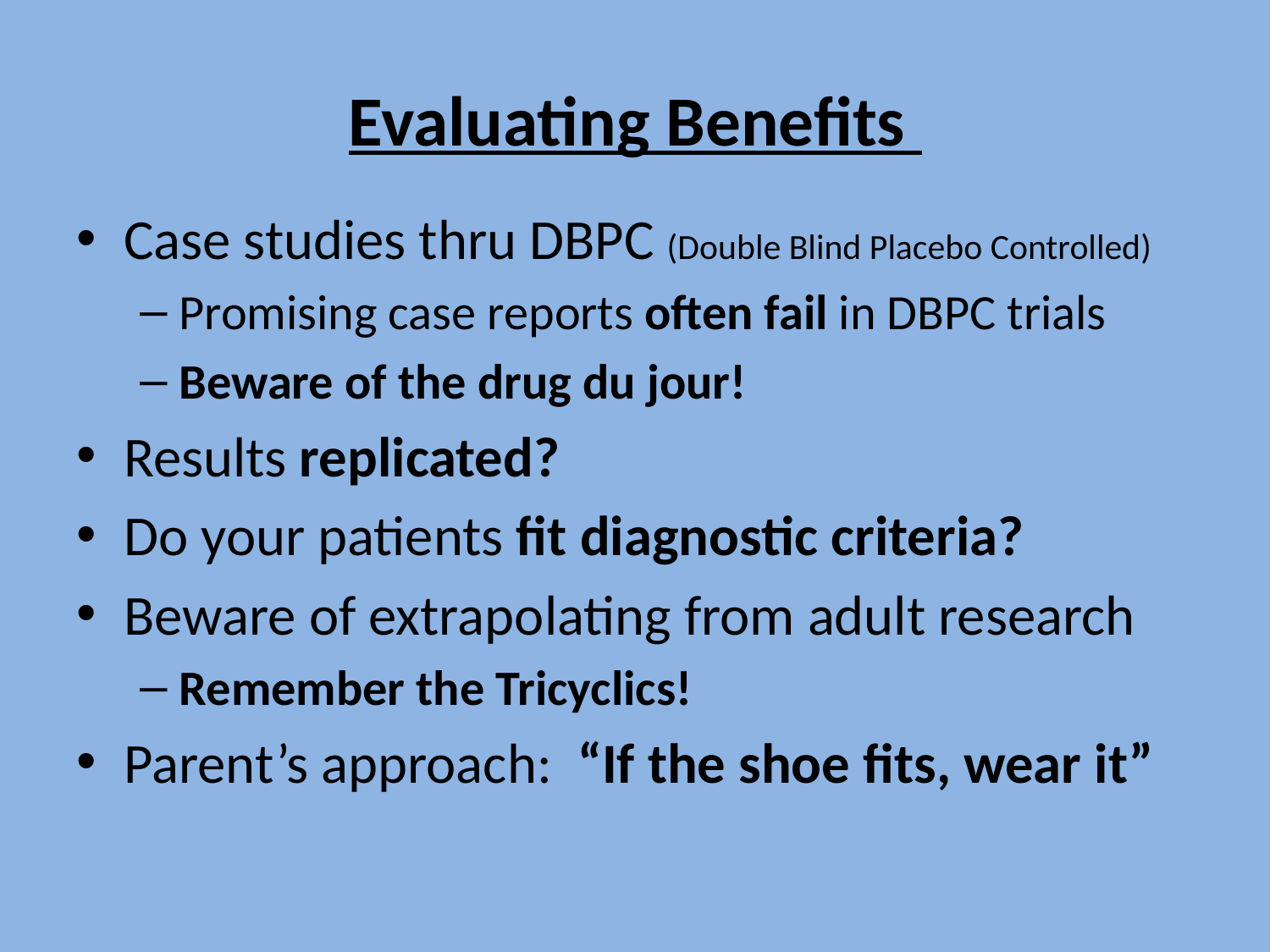

# Evaluating Benefits
Case studies thru DBPC (Double Blind Placebo Controlled)
Promising case reports often fail in DBPC trials
Beware of the drug du jour!
Results replicated?
Do your patients fit diagnostic criteria?
Beware of extrapolating from adult research
Remember the Tricyclics!
Parent’s approach:  “If the shoe fits, wear it”